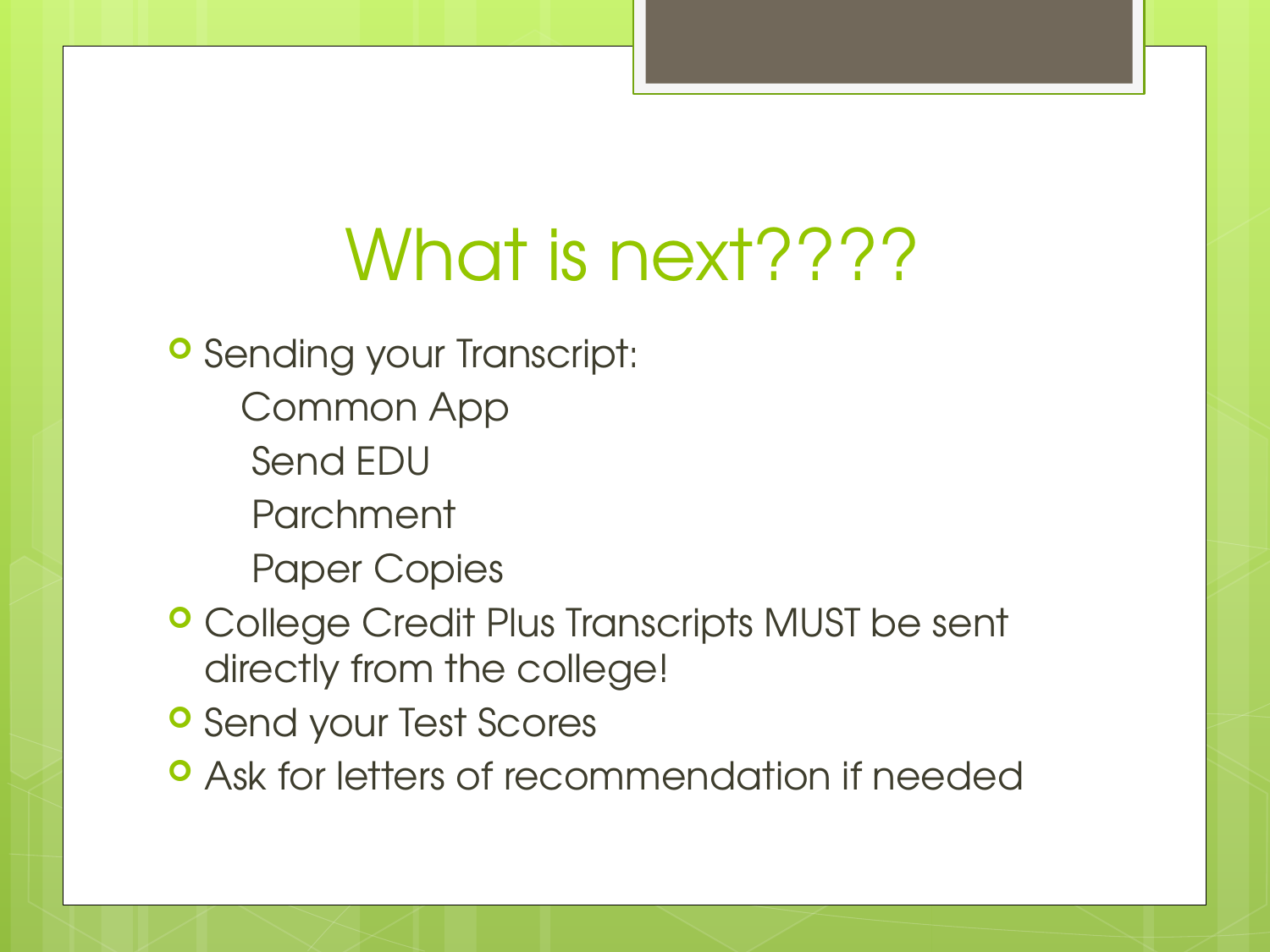

# What is next????
Sending your Transcript:
       Common App
        Send EDU
        Parchment
        Paper Copies
College Credit Plus Transcripts MUST be sent directly from the college!
Send your Test Scores
Ask for letters of recommendation if needed